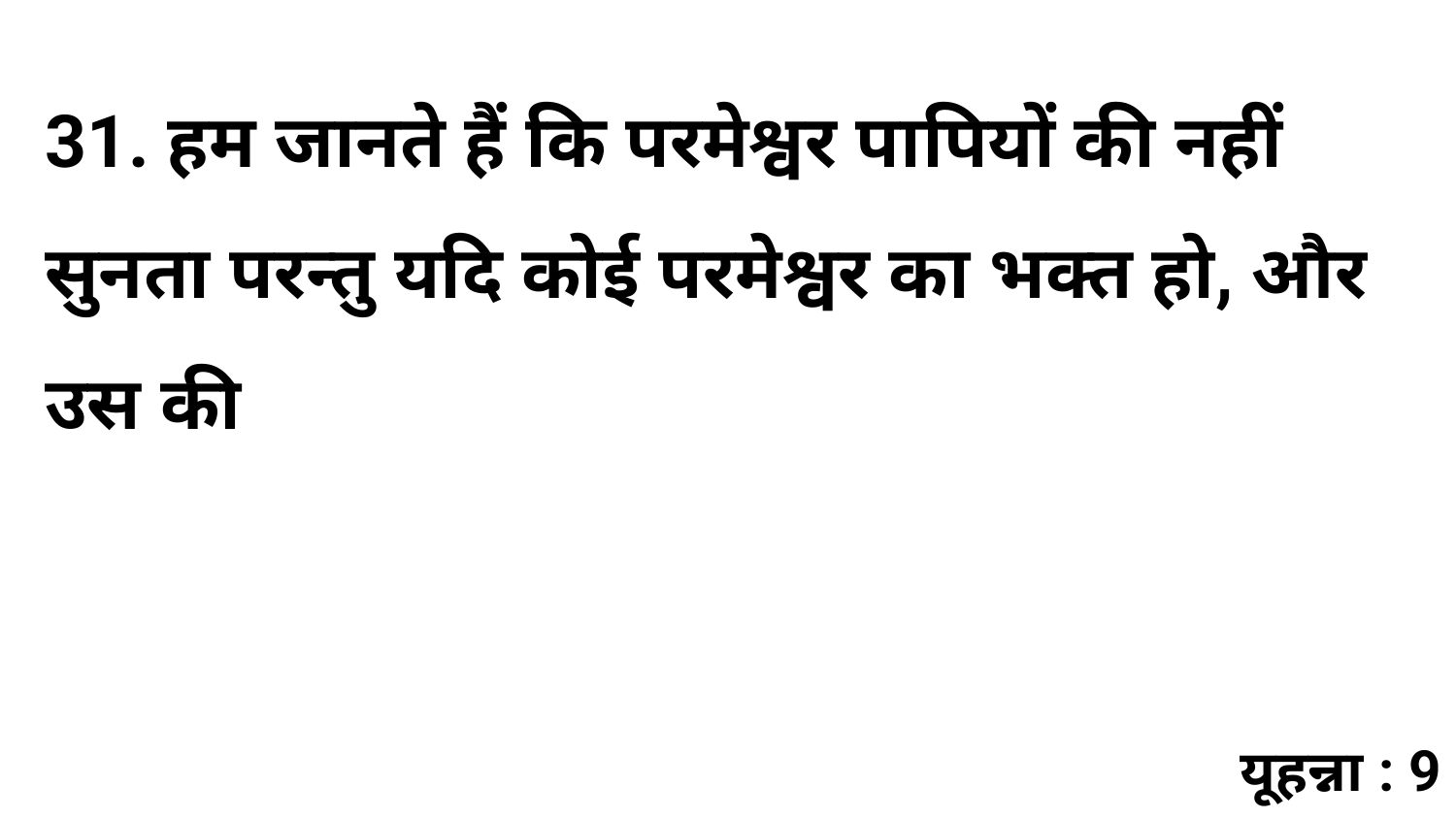

31. हम जानते हैं कि परमेश्वर पापियों की नहीं सुनता परन्तु यदि कोई परमेश्वर का भक्त हो, और उस की
यूहन्ना : 9